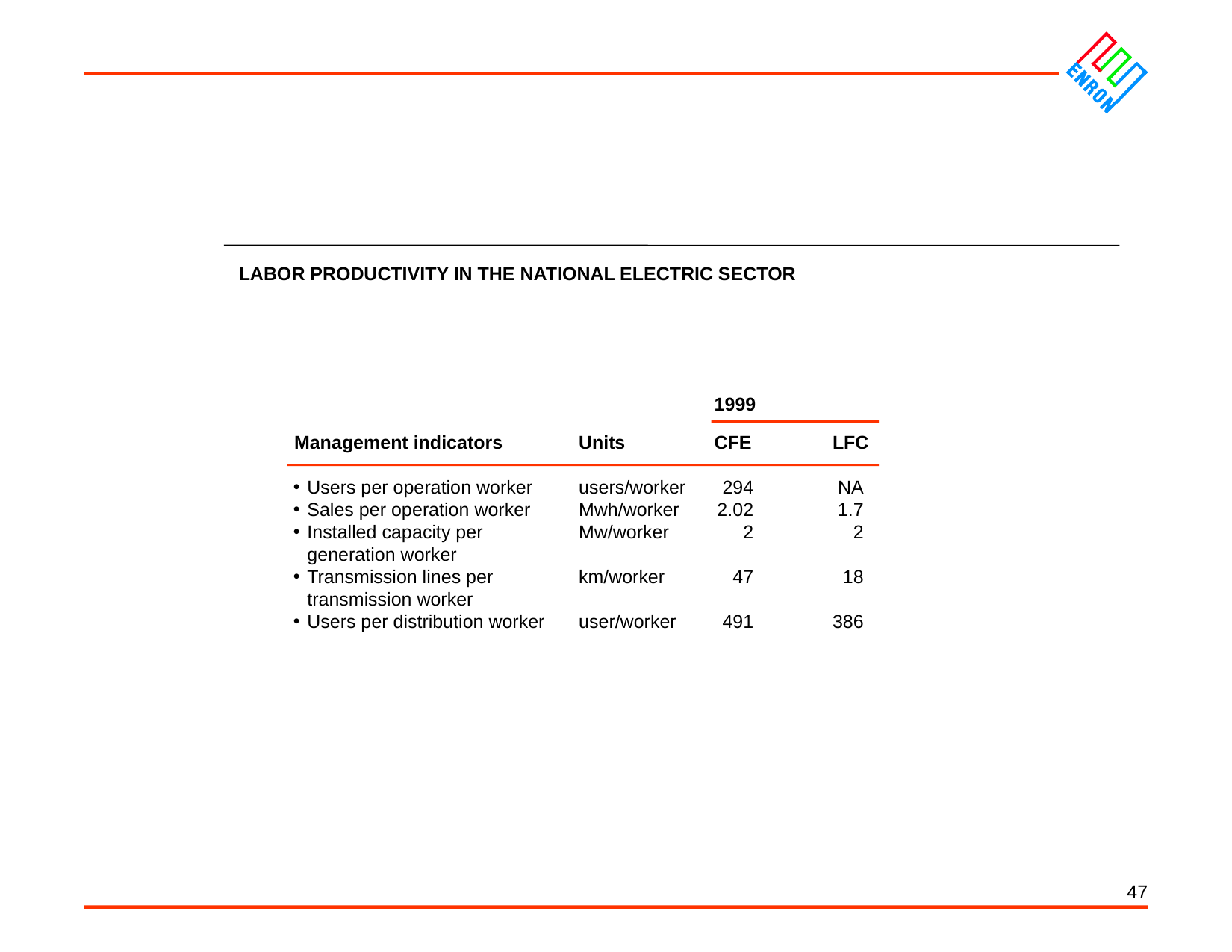

47
LABOR PRODUCTIVITY IN THE NATIONAL ELECTRIC SECTOR
1999

Management indicators
Units
CFE
LFC

Users per operation worker
Sales per operation worker
Installed capacity per generation worker
Transmission lines per transmission worker
Users per distribution worker
users/worker
Mwh/worker
Mw/worker

km/worker

user/worker
294
2.02
2

47

491
NA
1.7
2

18

386